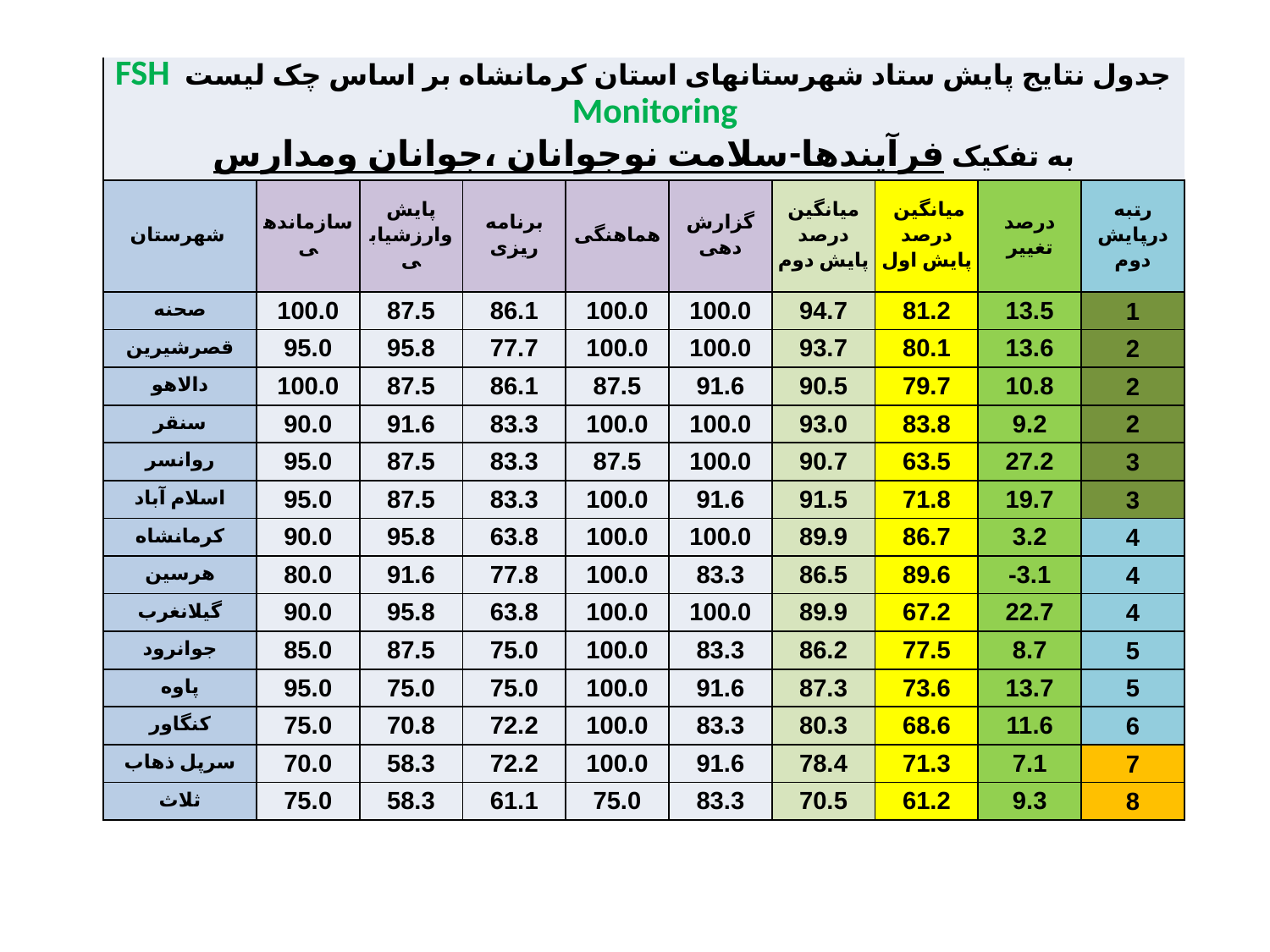

| جدول نتایج پایش ستاد شهرستانهای استان کرمانشاه بر اساس چک لیست FSH Monitoring به تفکیک فرآیندها-سلامت نوجوانان ،جوانان ومدارس |  |  |  |  |  |  |  |  |  |
| --- | --- | --- | --- | --- | --- | --- | --- | --- | --- |
| شهرستان | سازماندهی | پایش وارزشیابی | برنامه ریزی | هماهنگی | گزارش دهی | میانگین درصد پایش دوم | میانگین درصد پایش اول | درصد تغییر | رتبه درپایش دوم |
| صحنه | 100.0 | 87.5 | 86.1 | 100.0 | 100.0 | 94.7 | 81.2 | 13.5 | 1 |
| قصرشیرین | 95.0 | 95.8 | 77.7 | 100.0 | 100.0 | 93.7 | 80.1 | 13.6 | 2 |
| دالاهو | 100.0 | 87.5 | 86.1 | 87.5 | 91.6 | 90.5 | 79.7 | 10.8 | 2 |
| سنقر | 90.0 | 91.6 | 83.3 | 100.0 | 100.0 | 93.0 | 83.8 | 9.2 | 2 |
| روانسر | 95.0 | 87.5 | 83.3 | 87.5 | 100.0 | 90.7 | 63.5 | 27.2 | 3 |
| اسلام آباد | 95.0 | 87.5 | 83.3 | 100.0 | 91.6 | 91.5 | 71.8 | 19.7 | 3 |
| کرمانشاه | 90.0 | 95.8 | 63.8 | 100.0 | 100.0 | 89.9 | 86.7 | 3.2 | 4 |
| هرسین | 80.0 | 91.6 | 77.8 | 100.0 | 83.3 | 86.5 | 89.6 | -3.1 | 4 |
| گیلانغرب | 90.0 | 95.8 | 63.8 | 100.0 | 100.0 | 89.9 | 67.2 | 22.7 | 4 |
| جوانرود | 85.0 | 87.5 | 75.0 | 100.0 | 83.3 | 86.2 | 77.5 | 8.7 | 5 |
| پاوه | 95.0 | 75.0 | 75.0 | 100.0 | 91.6 | 87.3 | 73.6 | 13.7 | 5 |
| کنگاور | 75.0 | 70.8 | 72.2 | 100.0 | 83.3 | 80.3 | 68.6 | 11.6 | 6 |
| سرپل ذهاب | 70.0 | 58.3 | 72.2 | 100.0 | 91.6 | 78.4 | 71.3 | 7.1 | 7 |
| ثلاث | 75.0 | 58.3 | 61.1 | 75.0 | 83.3 | 70.5 | 61.2 | 9.3 | 8 |